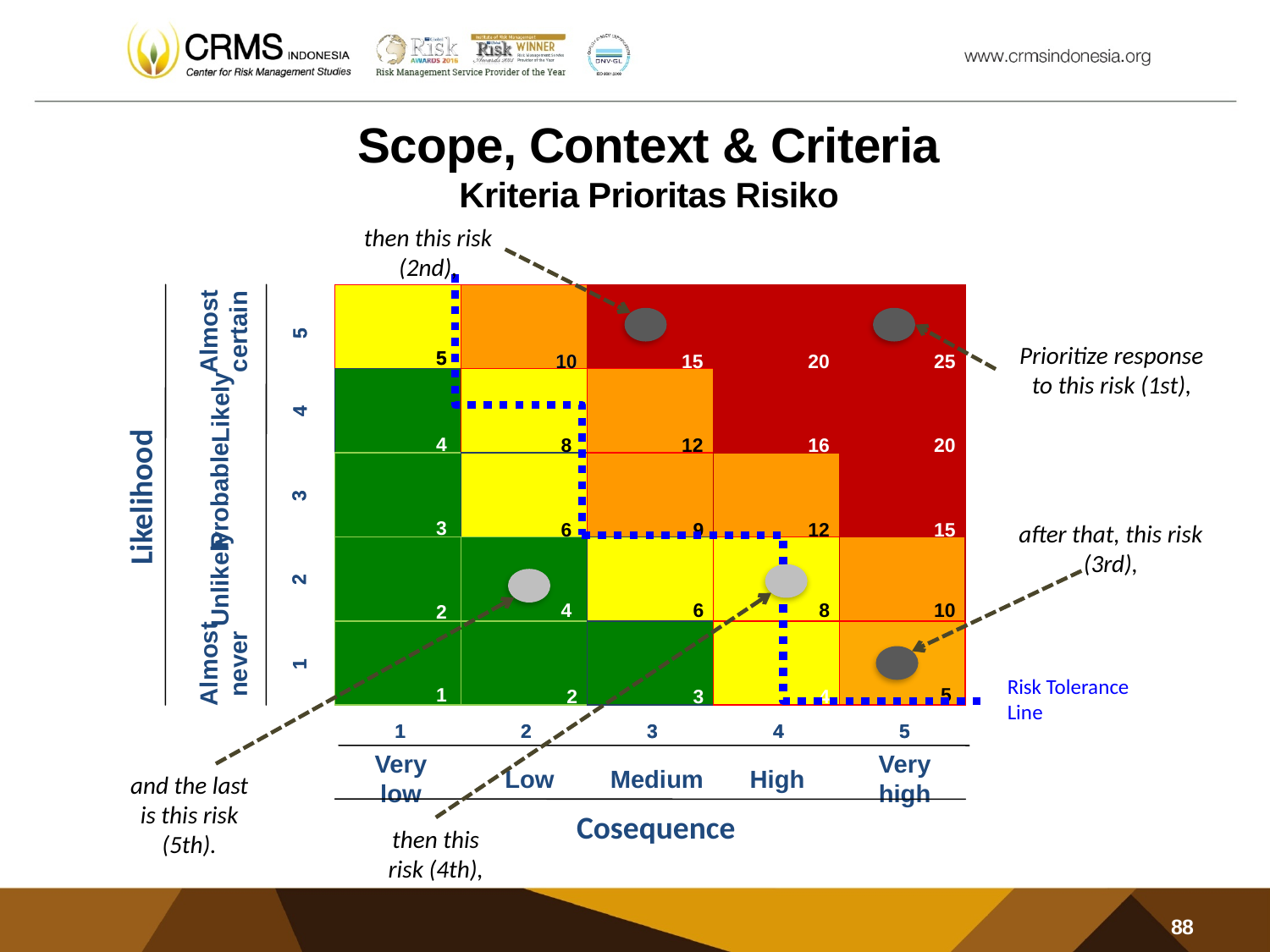

Scope, Context & Criteria
Kriteria Prioritas Risiko
then this risk (2nd),

Almost
certain
5
5
5
5
10
10
15
15
20
20
25
25

Likely
4
4
4
4
8
8
12
12
16
16
20
20

Likelihood
Probable
3
3
3
3
6
6
9
9
12
12
15
15

Unlikely
2
2
4
4
6
6
8
8
10
10
2
2

Almost
never
1
1
Risk Tolerance
Line
1
1
5
5
2
2
3
3
4
4
1
1
2
2
3
3
4
4
5
5

Very
low
Very
high
Low
Medium
High

Cosequence

Prioritize response to this risk (1st),
after that, this risk (3rd),

and the last is this risk (5th).
then this risk (4th),
88